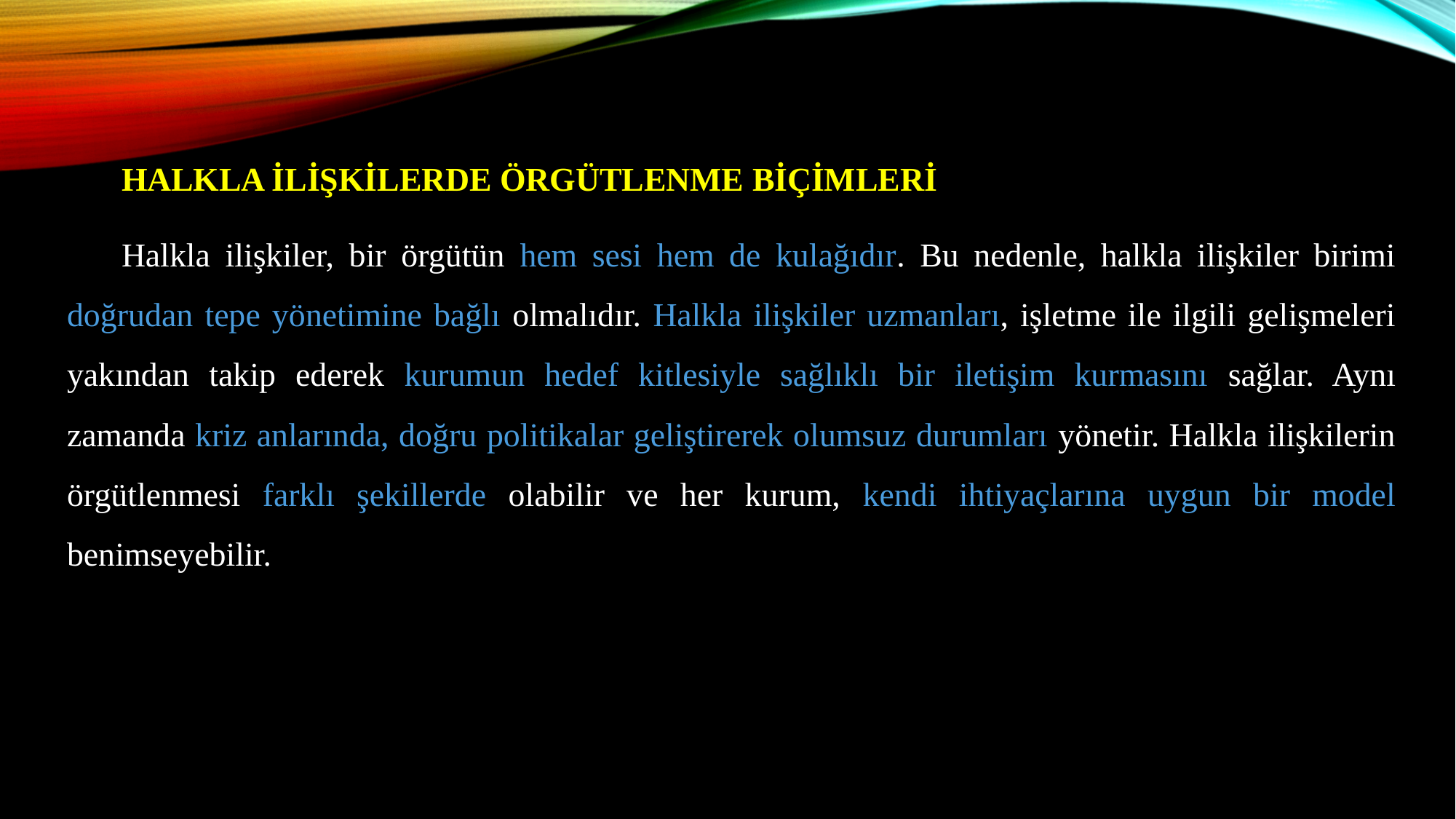

HALKLA İLİŞKİLERDE ÖRGÜTLENME BİÇİMLERİ
Halkla ilişkiler, bir örgütün hem sesi hem de kulağıdır. Bu nedenle, halkla ilişkiler birimi doğrudan tepe yönetimine bağlı olmalıdır. Halkla ilişkiler uzmanları, işletme ile ilgili gelişmeleri yakından takip ederek kurumun hedef kitlesiyle sağlıklı bir iletişim kurmasını sağlar. Aynı zamanda kriz anlarında, doğru politikalar geliştirerek olumsuz durumları yönetir. Halkla ilişkilerin örgütlenmesi farklı şekillerde olabilir ve her kurum, kendi ihtiyaçlarına uygun bir model benimseyebilir.